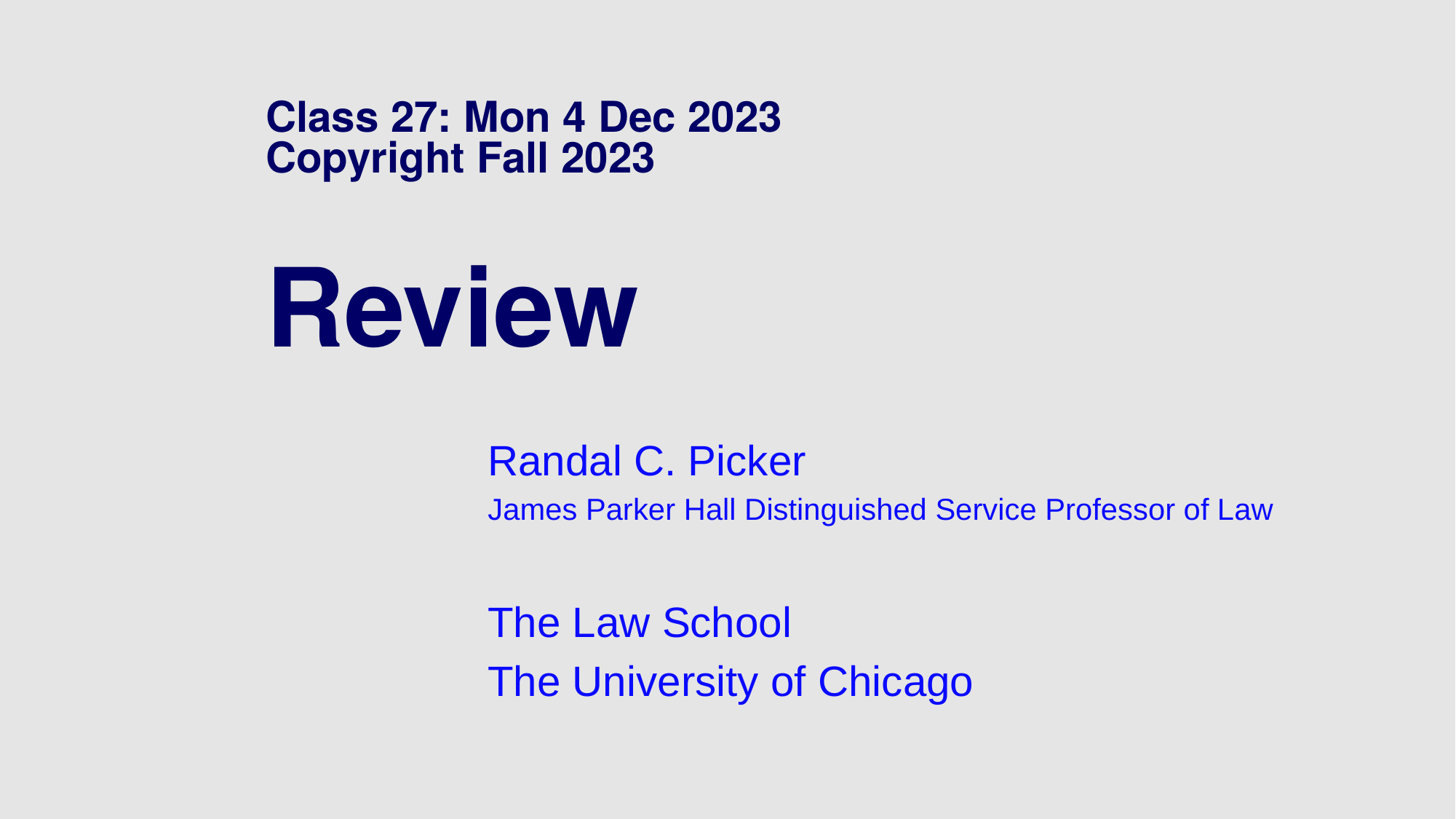

# Class 27: Mon 4 Dec 2023 Copyright Fall 2023 Review
Randal C. Picker
James Parker Hall Distinguished Service Professor of Law

The Law School
The University of Chicago